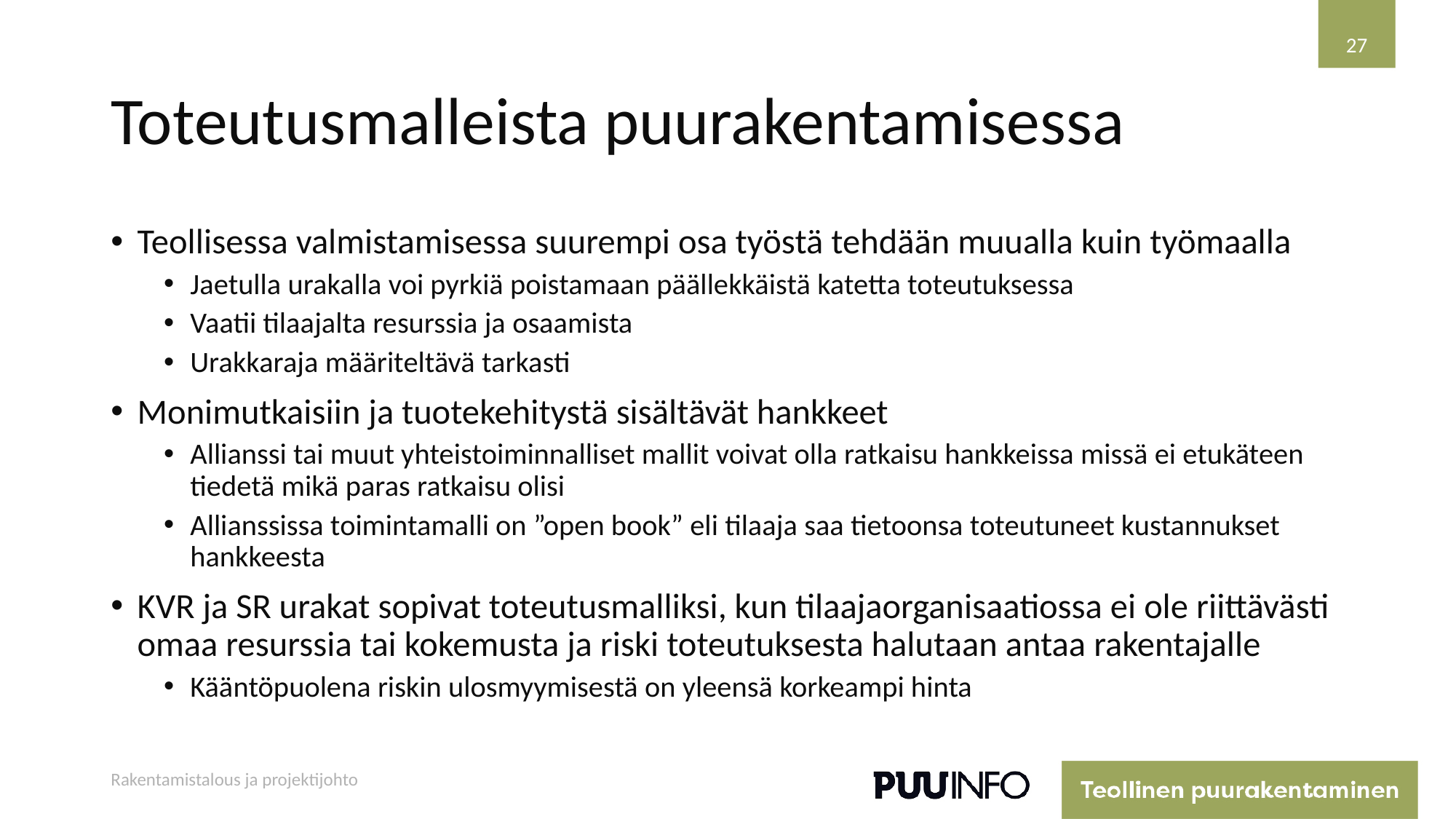

27
# Toteutusmalleista puurakentamisessa
Teollisessa valmistamisessa suurempi osa työstä tehdään muualla kuin työmaalla
Jaetulla urakalla voi pyrkiä poistamaan päällekkäistä katetta toteutuksessa
Vaatii tilaajalta resurssia ja osaamista
Urakkaraja määriteltävä tarkasti
Monimutkaisiin ja tuotekehitystä sisältävät hankkeet
Allianssi tai muut yhteistoiminnalliset mallit voivat olla ratkaisu hankkeissa missä ei etukäteen tiedetä mikä paras ratkaisu olisi
Allianssissa toimintamalli on ”open book” eli tilaaja saa tietoonsa toteutuneet kustannukset hankkeesta
KVR ja SR urakat sopivat toteutusmalliksi, kun tilaajaorganisaatiossa ei ole riittävästi omaa resurssia tai kokemusta ja riski toteutuksesta halutaan antaa rakentajalle
Kääntöpuolena riskin ulosmyymisestä on yleensä korkeampi hinta

Rakentamistalous ja projektijohto